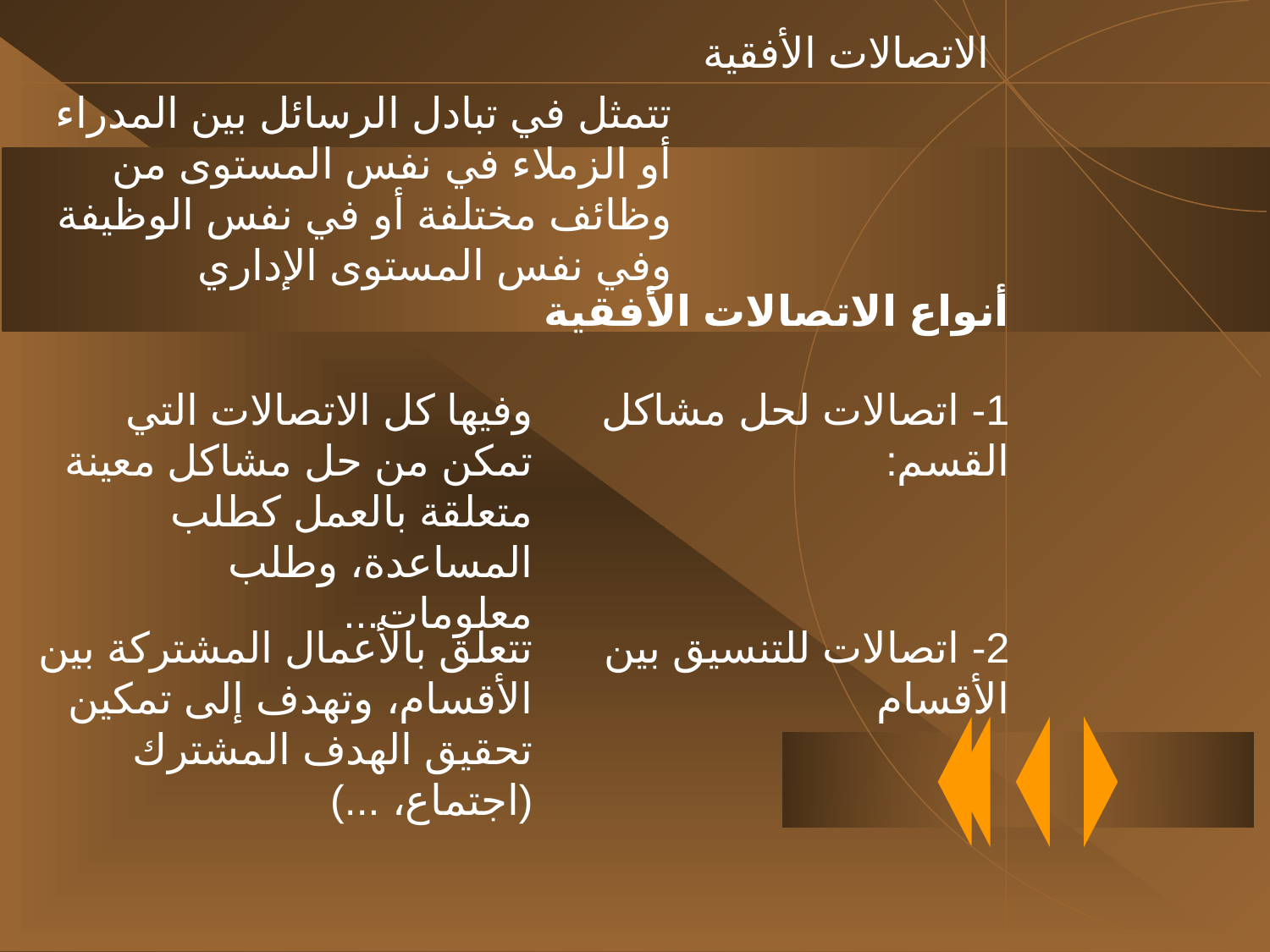

الاتصالات الأفقية
تتمثل في تبادل الرسائل بين المدراء أو الزملاء في نفس المستوى من وظائف مختلفة أو في نفس الوظيفة وفي نفس المستوى الإداري
أنواع الاتصالات الأفقية
وفيها كل الاتصالات التي تمكن من حل مشاكل معينة متعلقة بالعمل كطلب المساعدة، وطلب معلومات...
1- اتصالات لحل مشاكل القسم:
تتعلق بالأعمال المشتركة بين الأقسام، وتهدف إلى تمكين تحقيق الهدف المشترك (اجتماع، ...)
2- اتصالات للتنسيق بين الأقسام